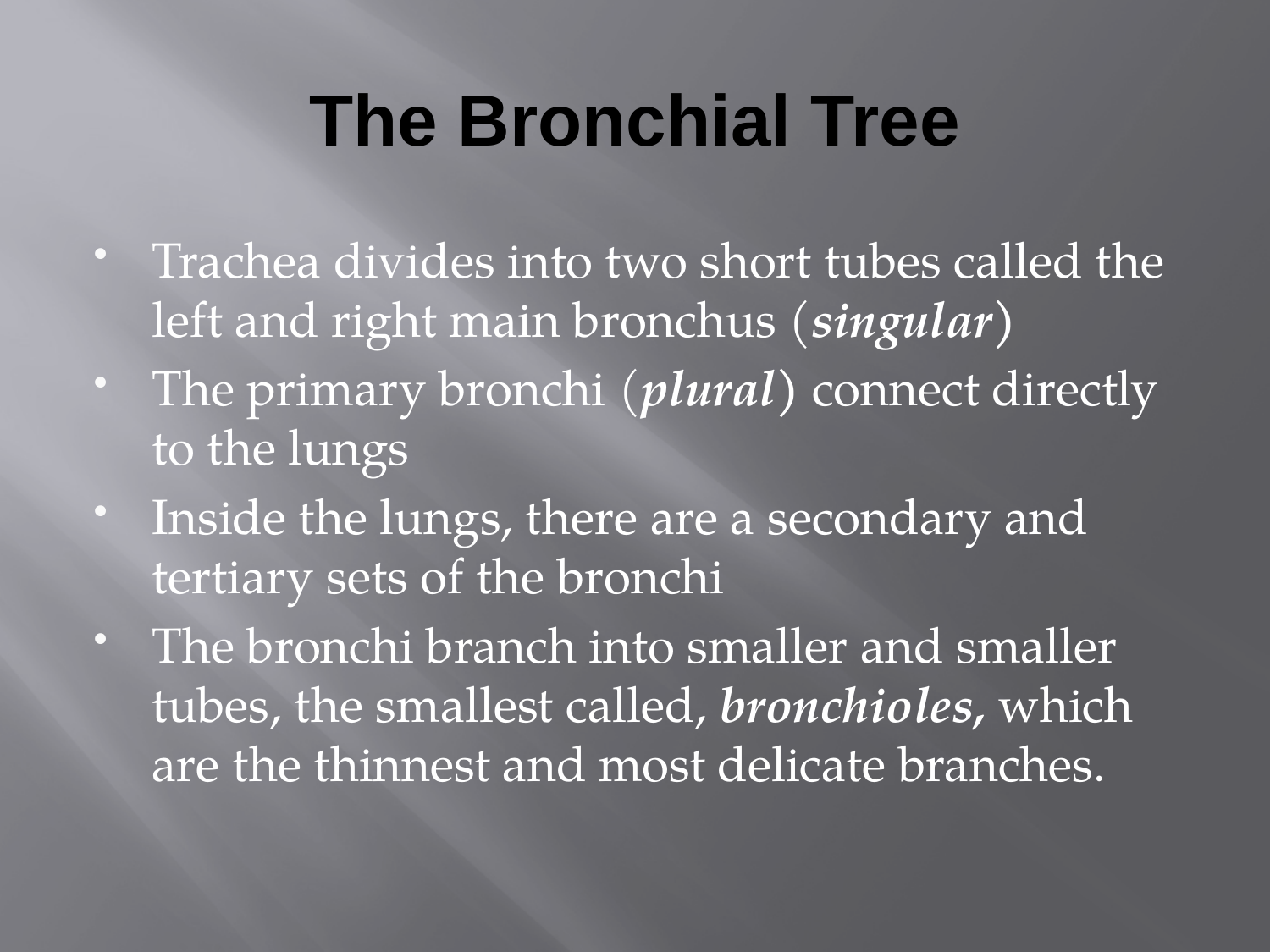

# The Bronchial Tree
Trachea divides into two short tubes called the left and right main bronchus (singular)
The primary bronchi (plural) connect directly to the lungs
Inside the lungs, there are a secondary and tertiary sets of the bronchi
The bronchi branch into smaller and smaller tubes, the smallest called, bronchioles, which are the thinnest and most delicate branches.